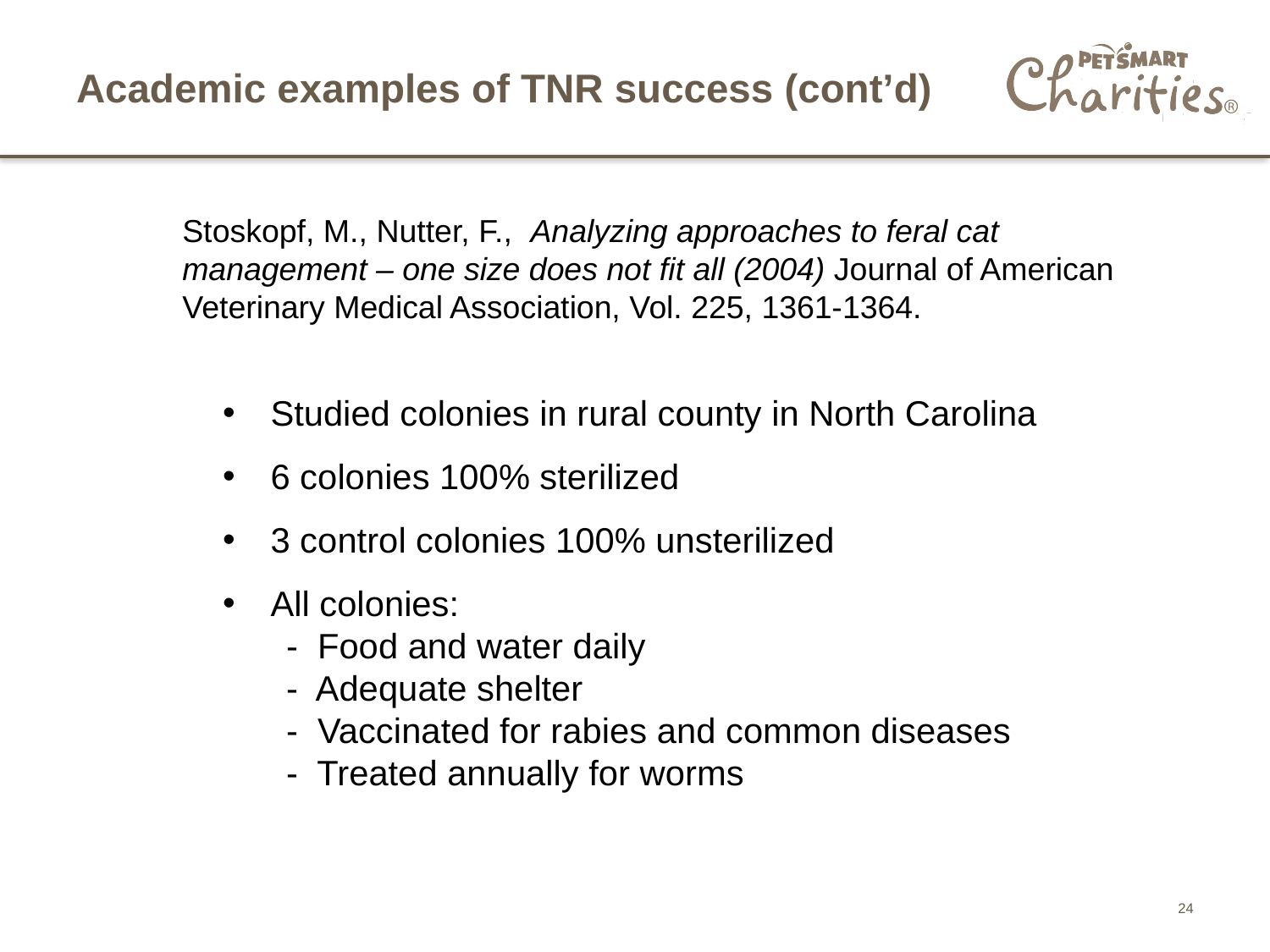

Academic examples of TNR success (cont’d)
# Stoskopf, M., Nutter, F.,  Analyzing approaches to feral cat management – one size does not fit all (2004) Journal of American Veterinary Medical Association, Vol. 225, 1361-1364.
Studied colonies in rural county in North Carolina

6 colonies 100% sterilized

3 control colonies 100% unsterilized

All colonies:
-  Food and water daily
-  Adequate shelter
-  Vaccinated for rabies and common diseases
-  Treated annually for worms
24